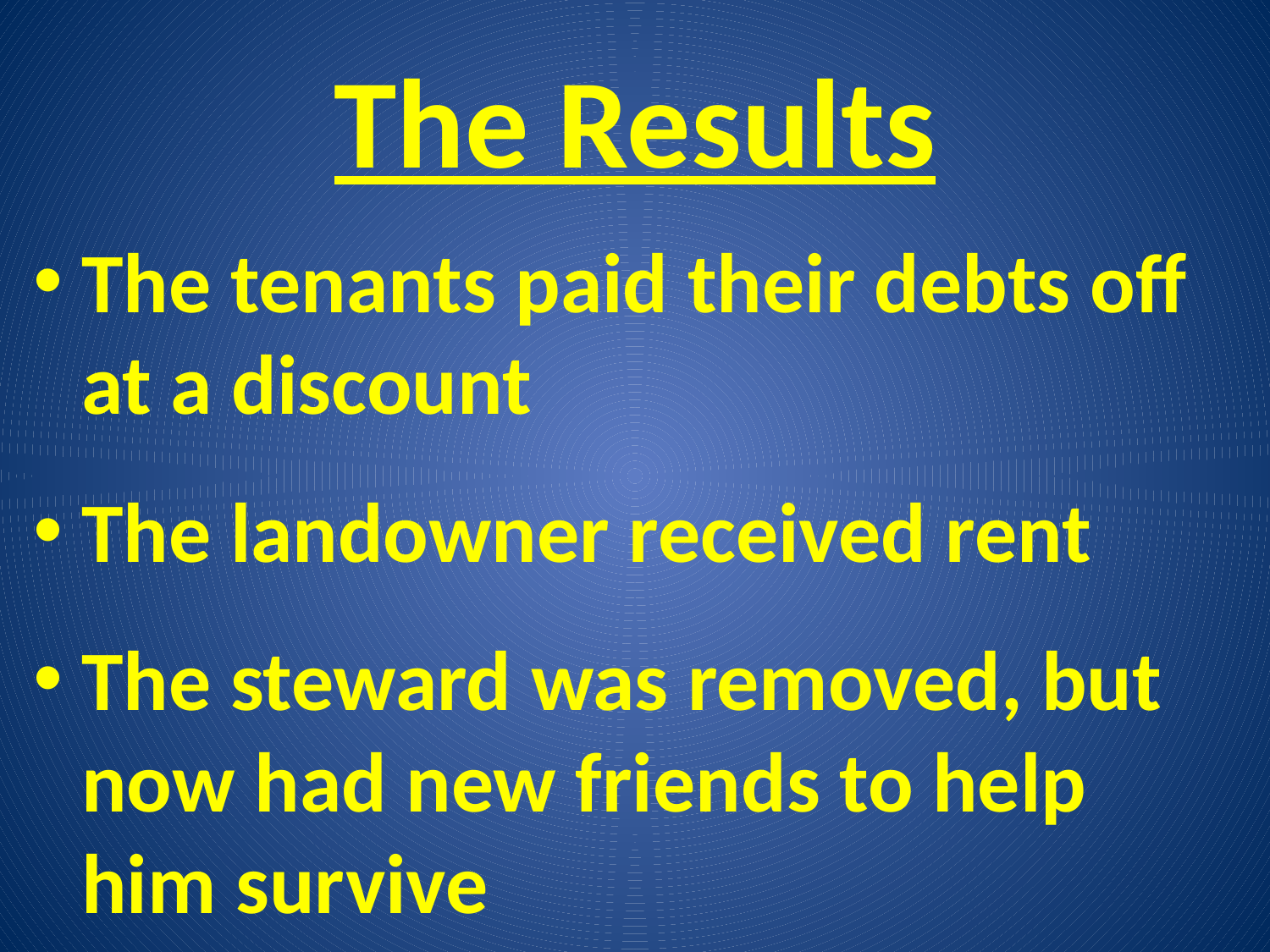

# The Results
The tenants paid their debts off at a discount

The landowner received rent

The steward was removed, but now had new friends to help him survive